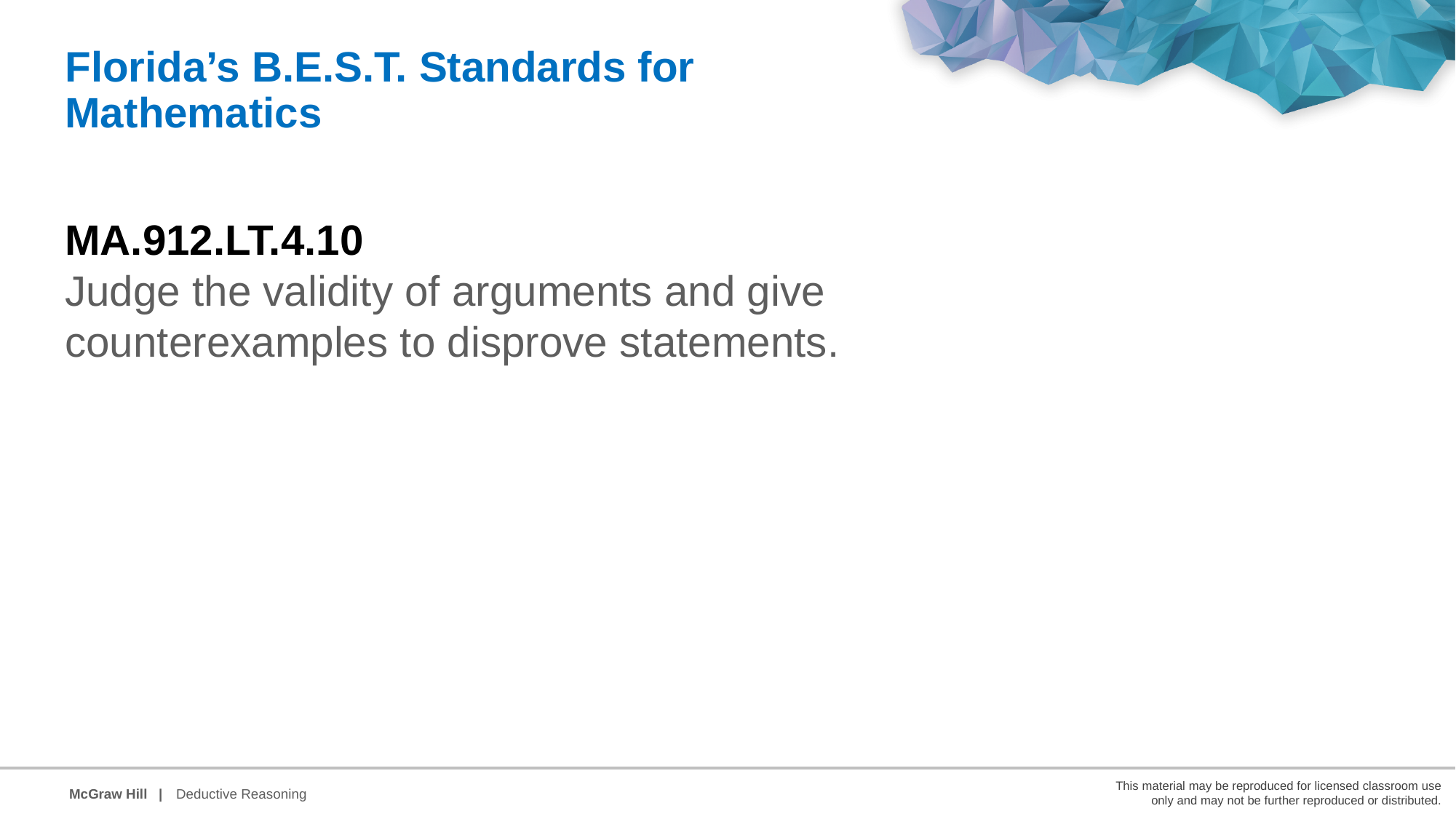

Florida’s B.E.S.T. Standards for
Mathematics
MA.912.LT.4.10
Judge the validity of arguments and give counterexamples to disprove statements.